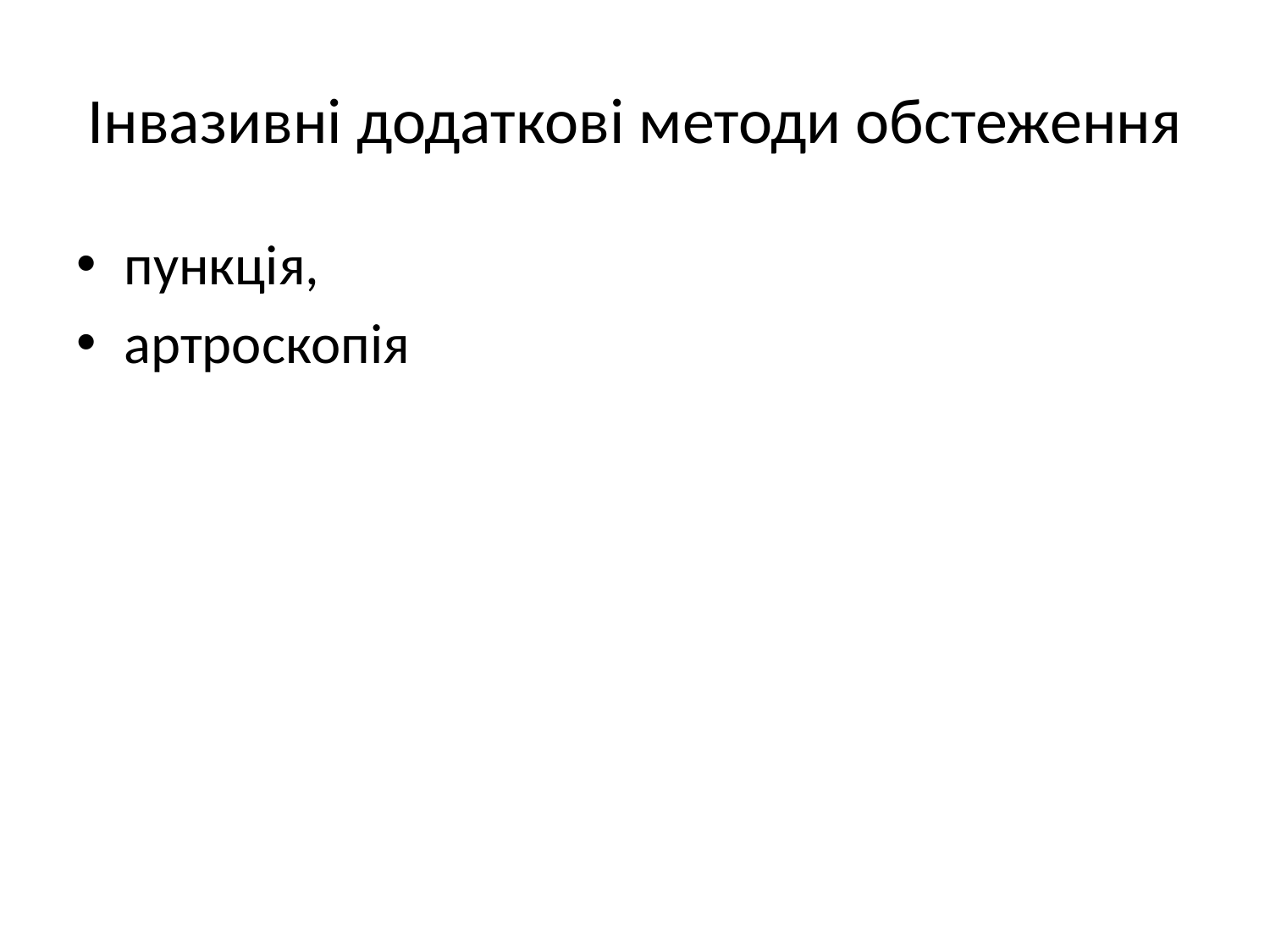

# Інвазивні додаткові методи обстеження
пункція,
артроскопія